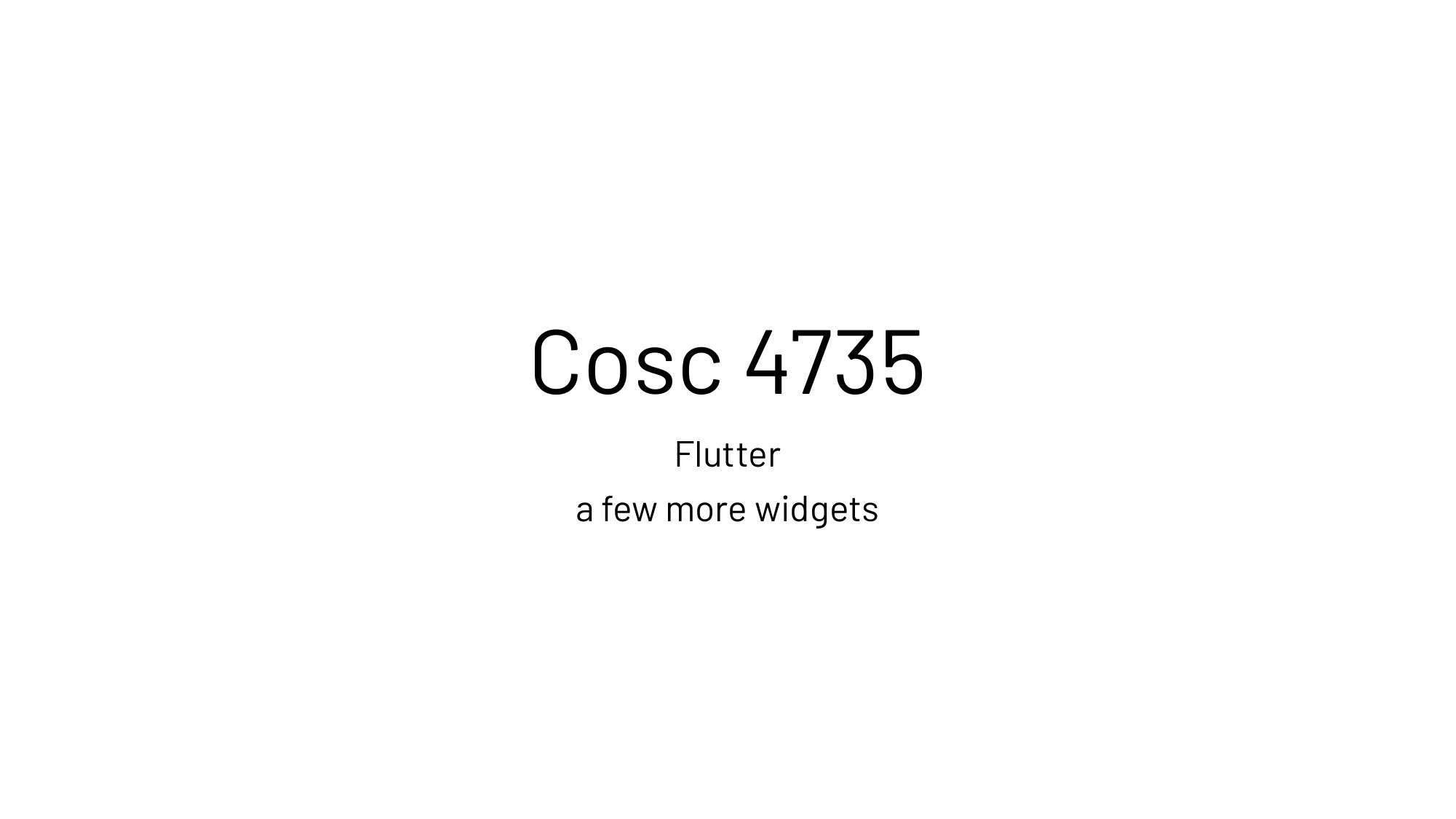

# Cosc 4735
Flutter
a few more widgets